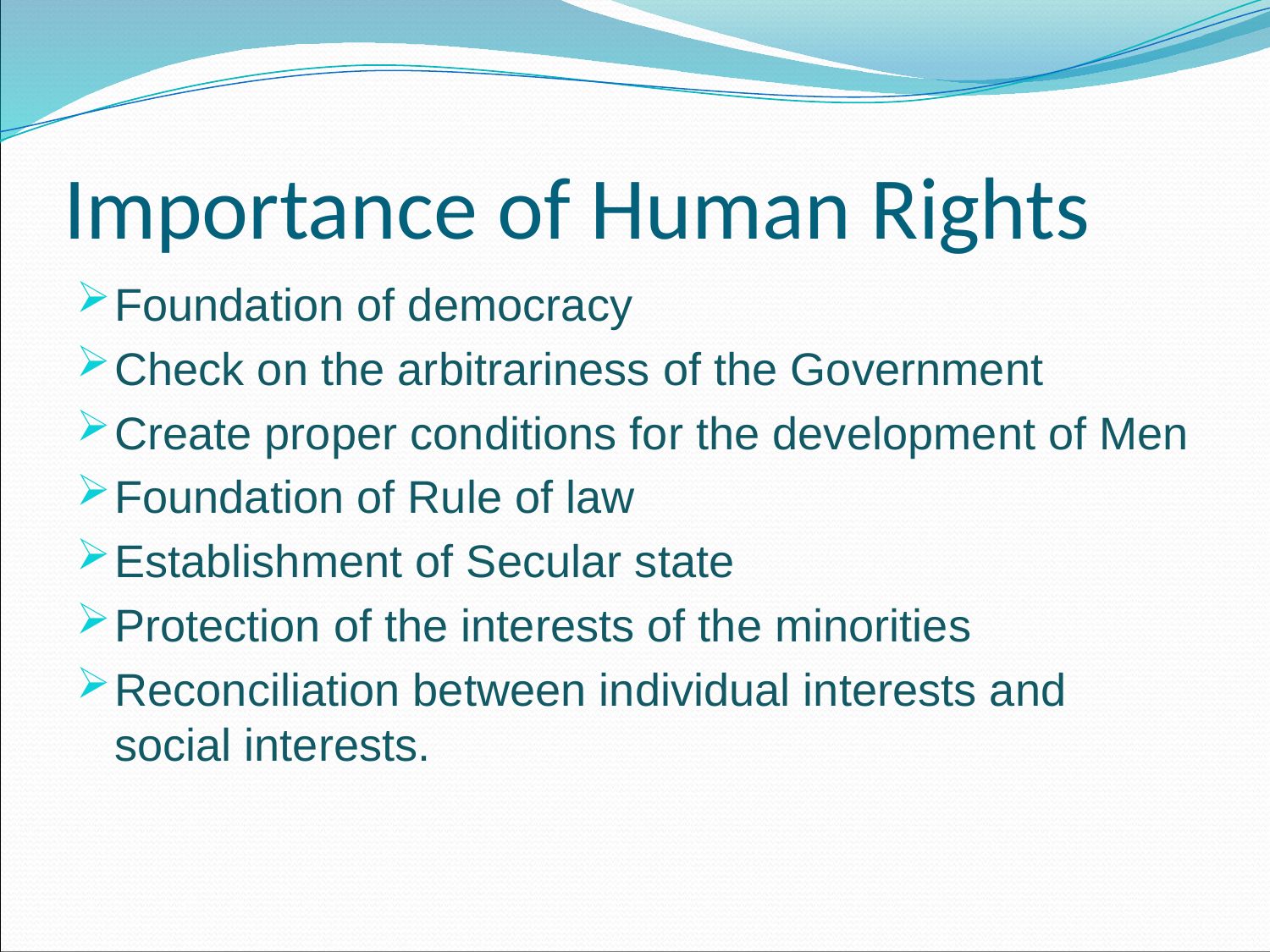

# Importance of Human Rights
Foundation of democracy
Check on the arbitrariness of the Government
Create proper conditions for the development of Men
Foundation of Rule of law
Establishment of Secular state
Protection of the interests of the minorities
Reconciliation between individual interests and social interests.